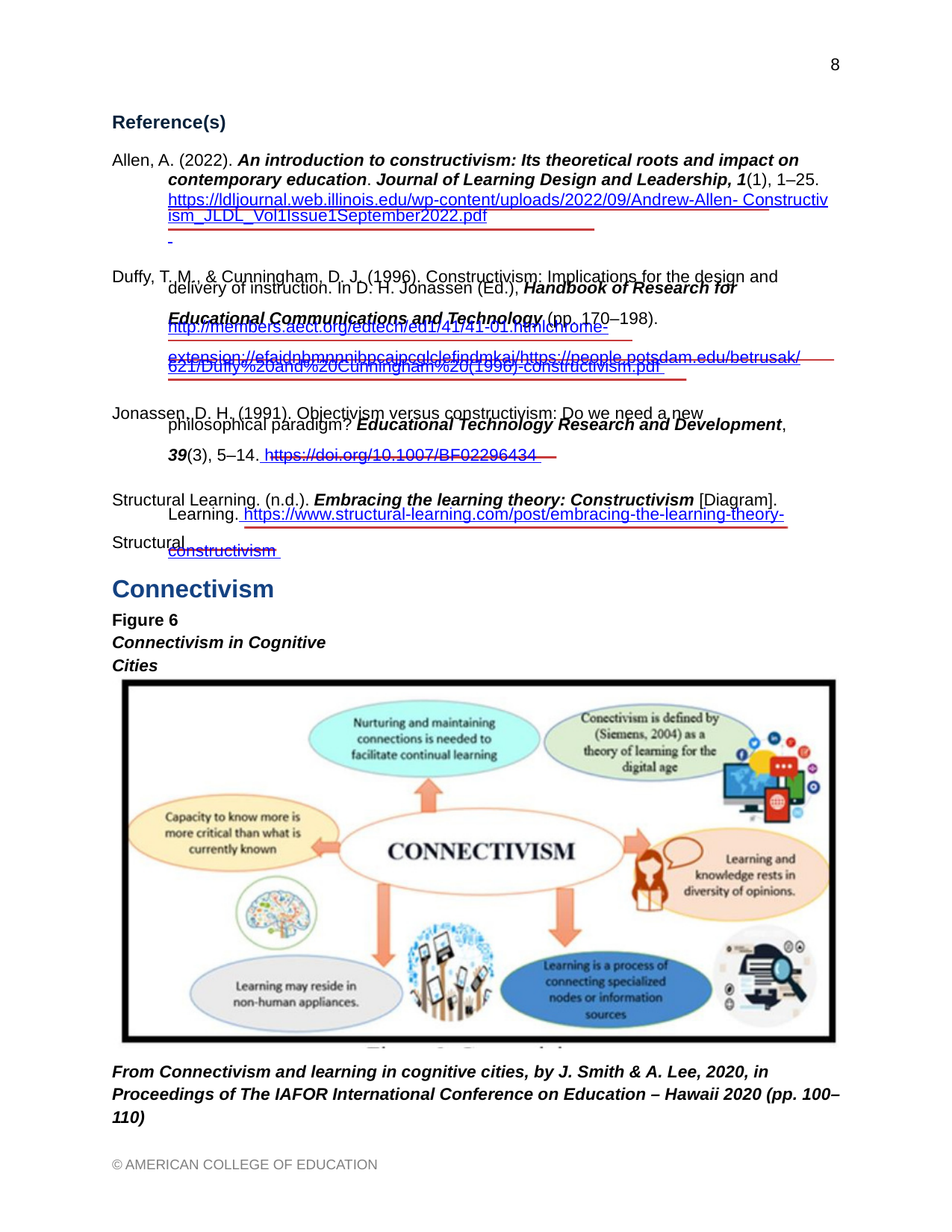

8
Reference(s)
Allen, A. (2022). An introduction to constructivism: Its theoretical roots and impact on
contemporary education. Journal of Learning Design and Leadership, 1(1), 1–25. https://ldljournal.web.illinois.edu/wp-content/uploads/2022/09/Andrew-Allen- Constructivism_JLDL_Vol1Issue1September2022.pdf

Duffy, T. M., & Cunningham, D. J. (1996). Constructivism: Implications for the design and
delivery of instruction. In D. H. Jonassen (Ed.), Handbook of Research for
Educational Communications and Technology (pp. 170–198).
http://members.aect.org/edtech/ed1/41/41-01.htmlchrome-
extension://efaidnbmnnnibpcajpcglclefindmkaj/https://people.potsdam.edu/betrusak/
621/Duffy%20and%20Cunningham%20(1996)-constructivism.pdf

Jonassen, D. H. (1991). Objectivism versus constructivism: Do we need a new
philosophical paradigm? Educational Technology Research and Development,
39(3), 5–14. https://doi.org/10.1007/BF02296434

Structural Learning. (n.d.). Embracing the learning theory: Constructivism [Diagram]. Structural
Learning. https://www.structural-learning.com/post/embracing-the-learning-theory-
constructivism

Connectivism
Figure 6

Connectivism in Cognitive Cities

From Connectivism and learning in cognitive cities, by J. Smith & A. Lee, 2020, in Proceedings of The IAFOR International Conference on Education – Hawaii 2020 (pp. 100–110)
© AMERICAN COLLEGE OF EDUCATION